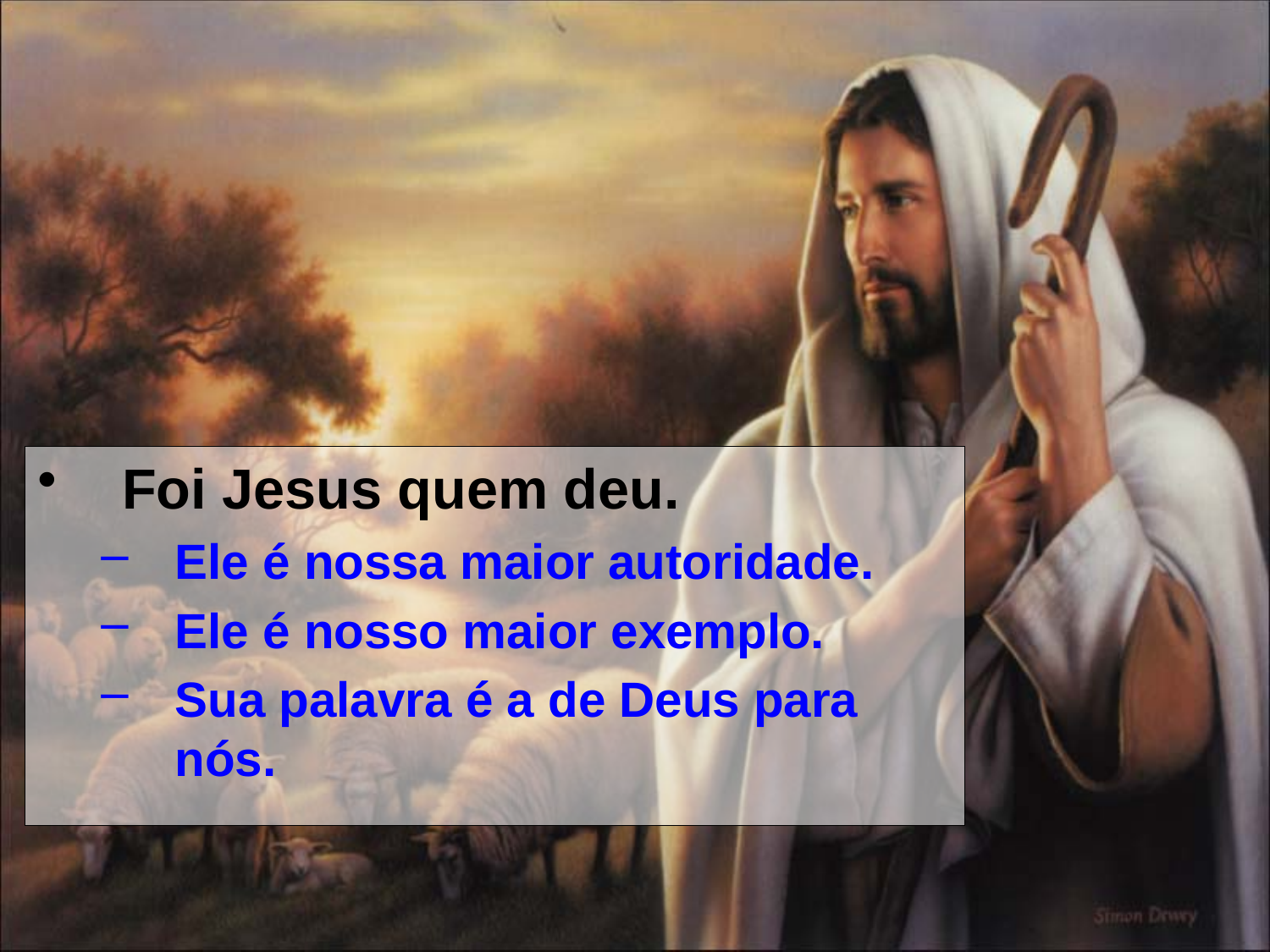

Foi Jesus quem deu.
Ele é nossa maior autoridade.
Ele é nosso maior exemplo.
Sua palavra é a de Deus para nós.